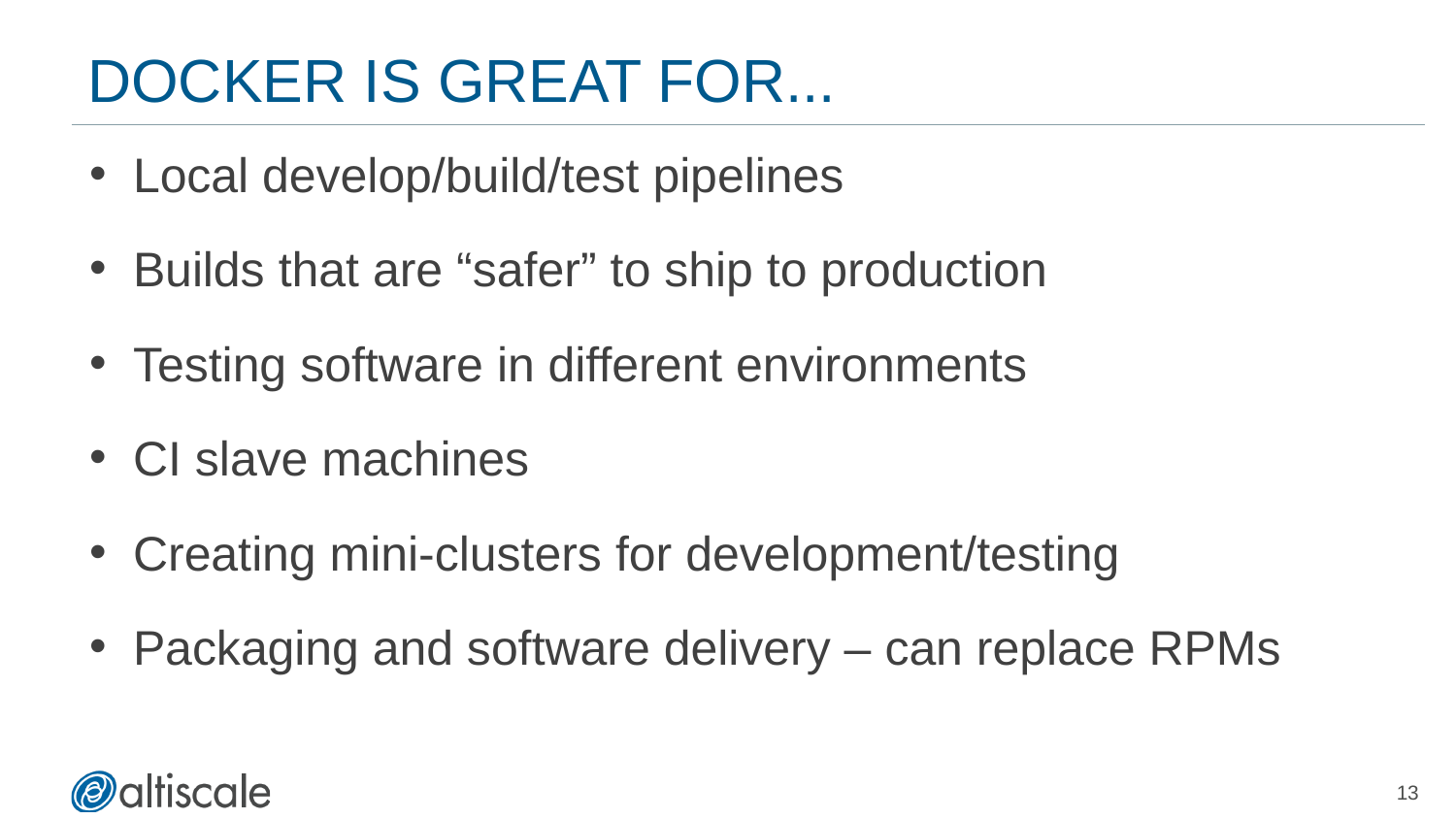

# Docker Is Great For...
Local develop/build/test pipelines
Builds that are “safer” to ship to production
Testing software in different environments
CI slave machines
Creating mini-clusters for development/testing
Packaging and software delivery – can replace RPMs

13